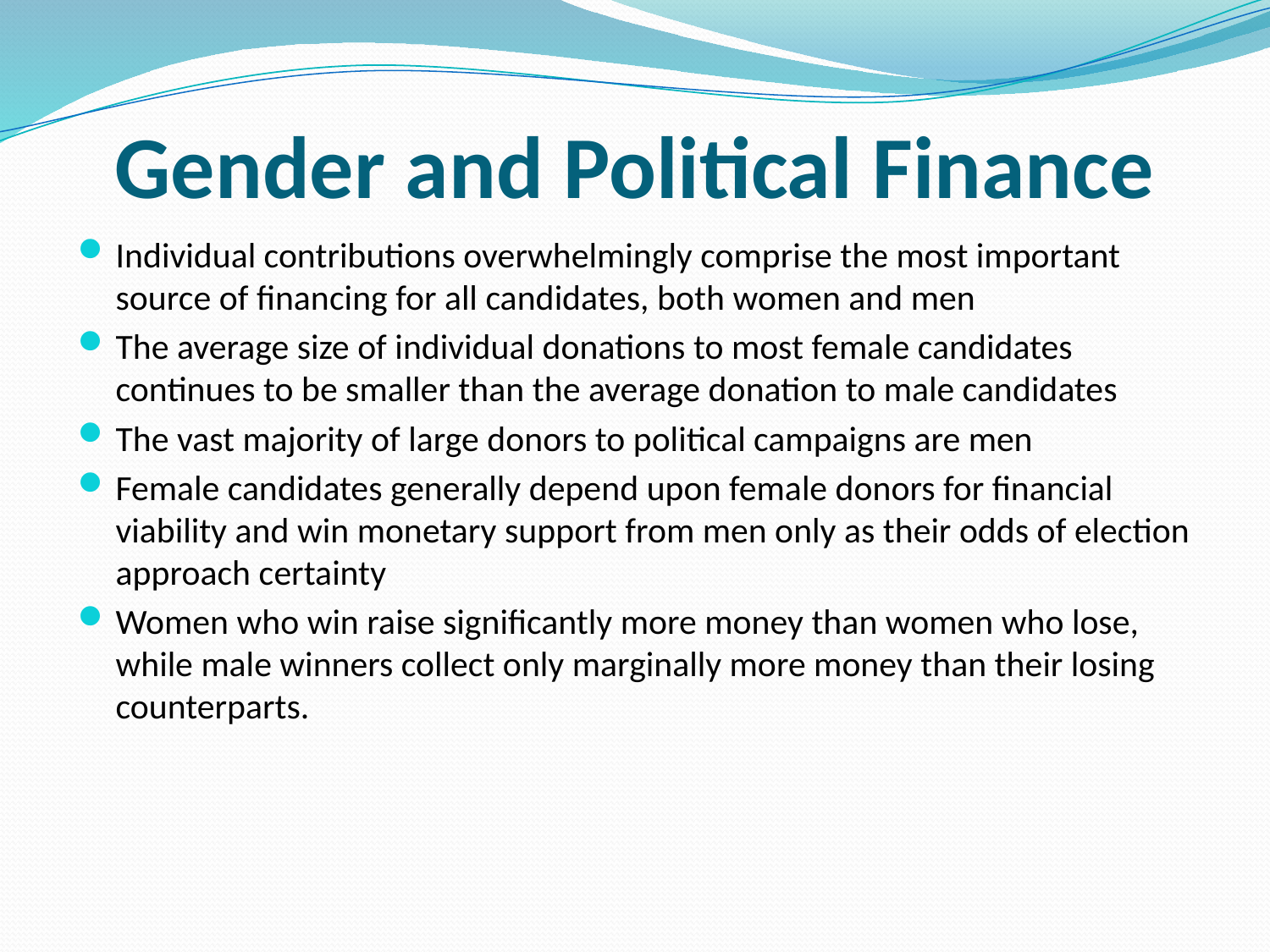

# Gender and Political Finance
Individual contributions overwhelmingly comprise the most important source of financing for all candidates, both women and men
The average size of individual donations to most female candidates continues to be smaller than the average donation to male candidates
The vast majority of large donors to political campaigns are men
Female candidates generally depend upon female donors for financial viability and win monetary support from men only as their odds of election approach certainty
Women who win raise significantly more money than women who lose, while male winners collect only marginally more money than their losing counterparts.